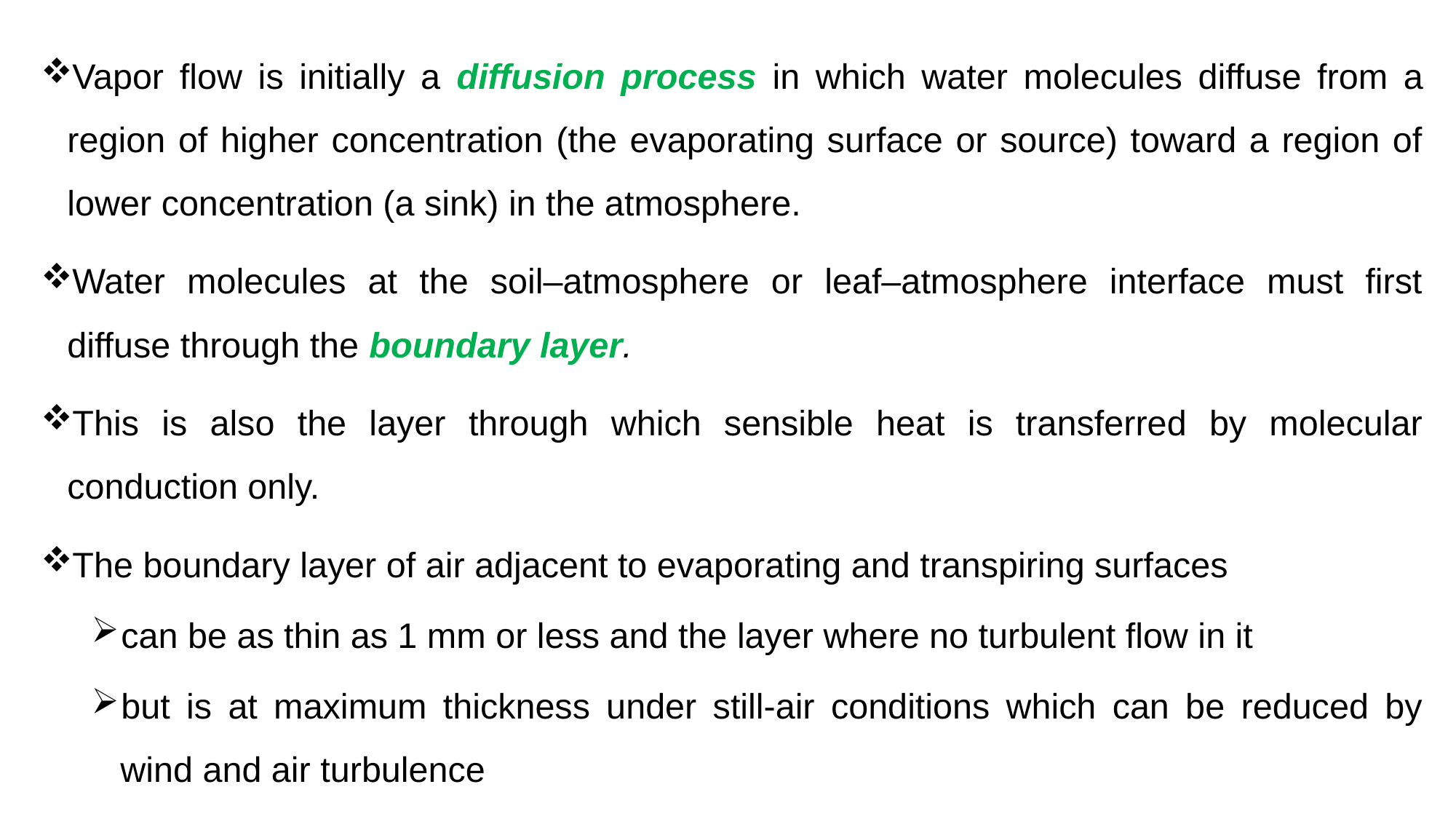

Vapor flow is initially a diffusion process in which water molecules diffuse from a region of higher concentration (the evaporating surface or source) toward a region of lower concentration (a sink) in the atmosphere.
Water molecules at the soil–atmosphere or leaf–atmosphere interface must first diffuse through the boundary layer.
This is also the layer through which sensible heat is transferred by molecular conduction only.
The boundary layer of air adjacent to evaporating and transpiring surfaces
can be as thin as 1 mm or less and the layer where no turbulent flow in it
but is at maximum thickness under still-air conditions which can be reduced by wind and air turbulence